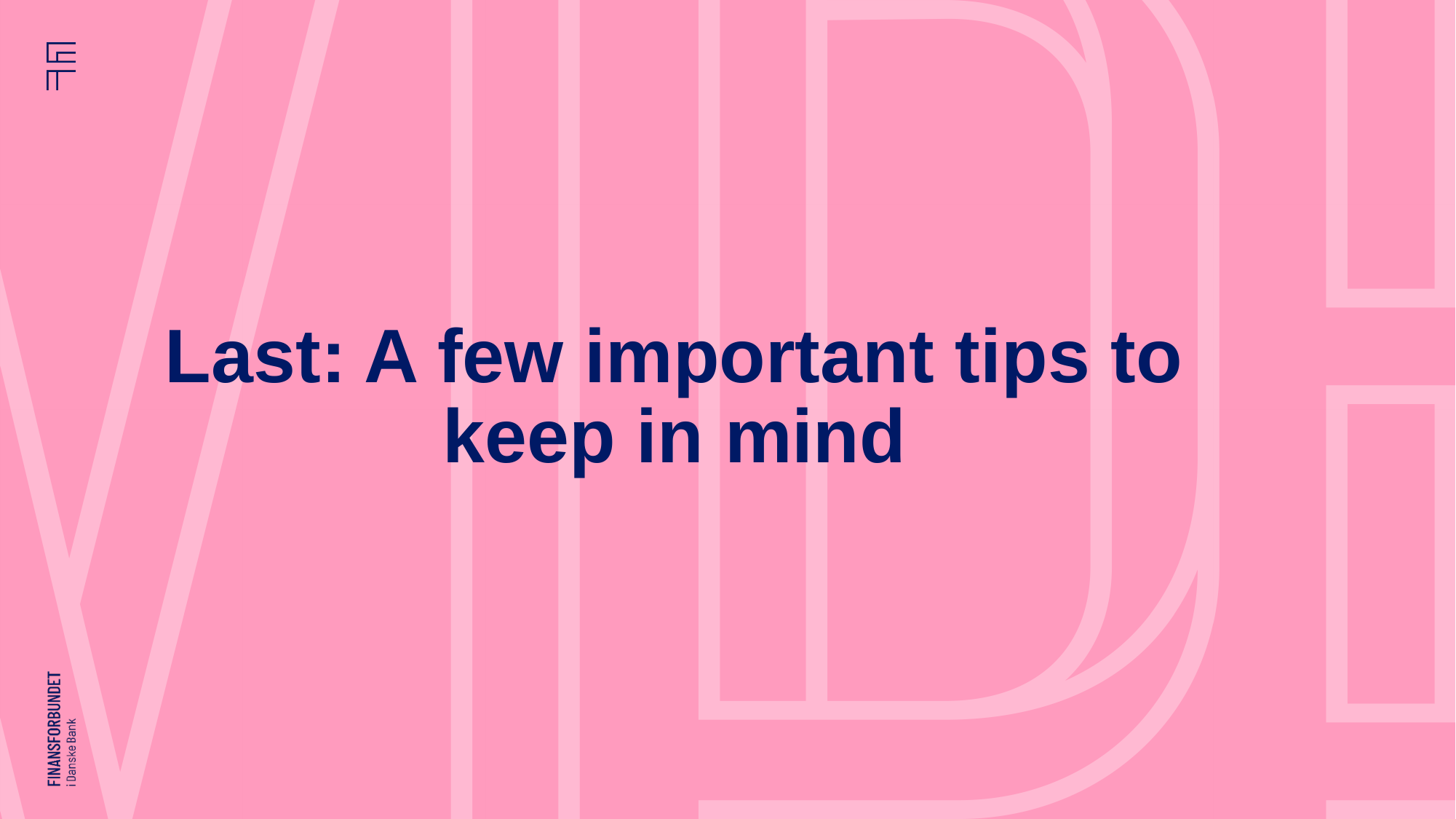

# Last: A few important tips to keep in mind